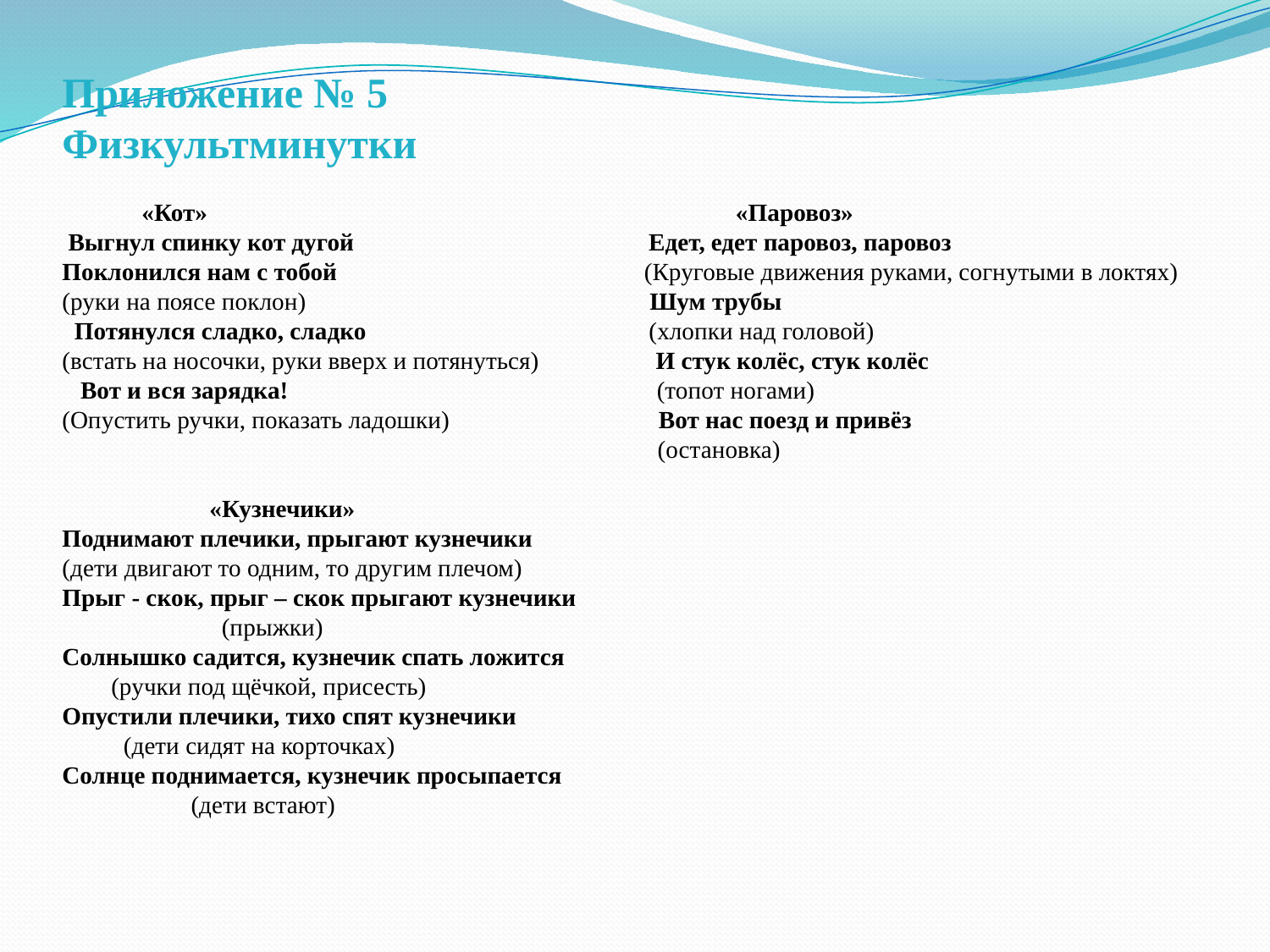

Приложение № 5
Физкультминутки

             «Кот»                                                                                      «Паровоз»
 Выгнул спинку кот дугой                                                Едет, едет паровоз, паровоз
Поклонился нам с тобой                                                  (Круговые движения руками, согнутыми в локтях)
(руки на поясе поклон)                                                        Шум трубы
  Потянулся сладко, сладко                                              (хлопки над головой)
(встать на носочки, руки вверх и потянуться)                   И стук колёс, стук колёс
   Вот и вся зарядка!                                                            (топот ногами)
(Опустить ручки, показать ладошки)                                  Вот нас поезд и привёз
                                                                                                 (остановка)

                        «Кузнечики»
Поднимают плечики, прыгают кузнечики
(дети двигают то одним, то другим плечом)
Прыг - скок, прыг – скок прыгают кузнечики
                          (прыжки)
Солнышко садится, кузнечик спать ложится
        (ручки под щёчкой, присесть)
Опустили плечики, тихо спят кузнечики
          (дети сидят на корточках)
Солнце поднимается, кузнечик просыпается
                     (дети встают)